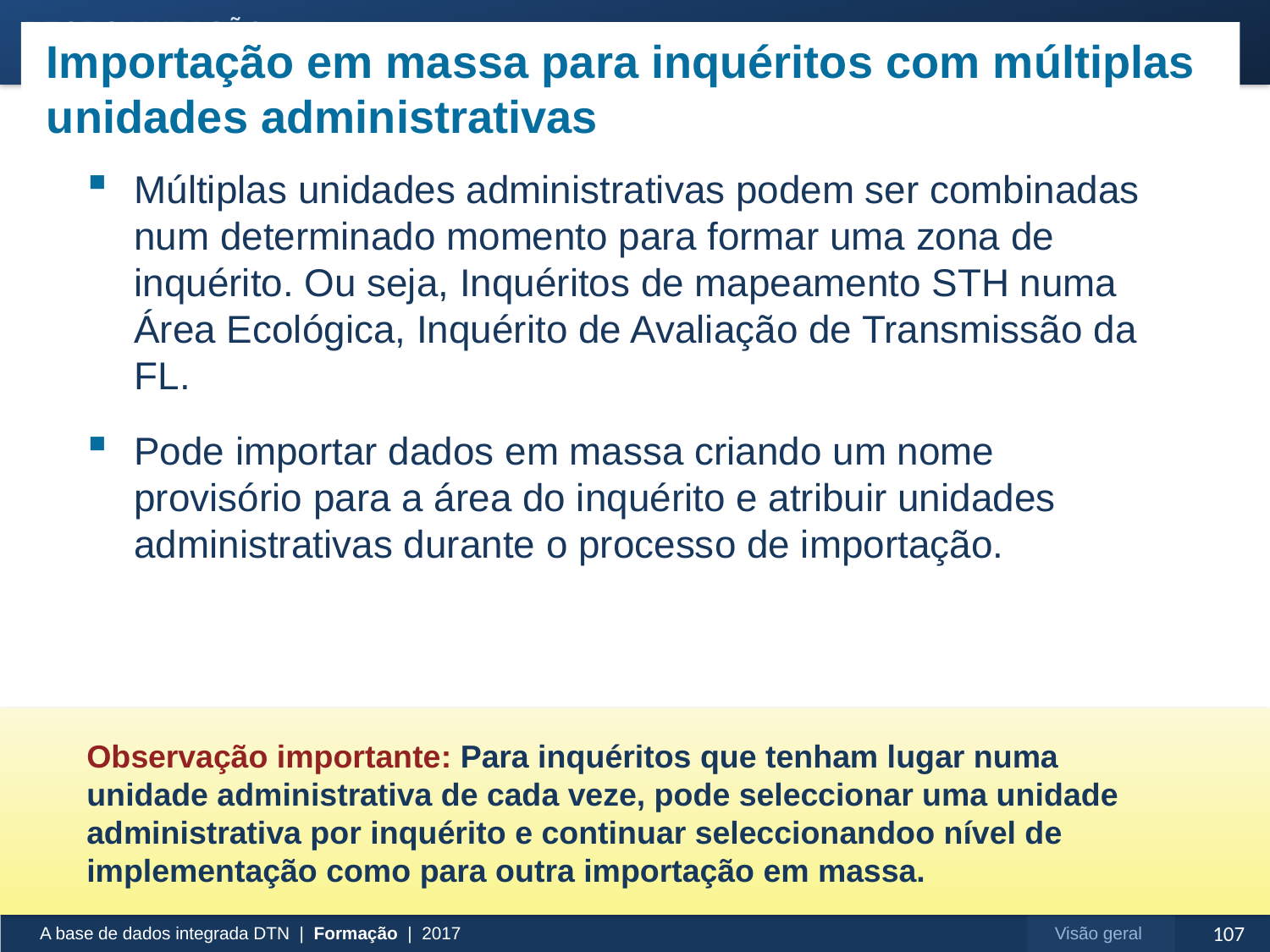

Reorganização distrital
# Importação em massa para inquéritos com múltiplas unidades administrativas
Múltiplas unidades administrativas podem ser combinadas num determinado momento para formar uma zona de inquérito. Ou seja, Inquéritos de mapeamento STH numa Área Ecológica, Inquérito de Avaliação de Transmissão da FL.
Pode importar dados em massa criando um nome provisório para a área do inquérito e atribuir unidades administrativas durante o processo de importação.

Observação importante: Para inquéritos que tenham lugar numa unidade administrativa de cada veze, pode seleccionar uma unidade administrativa por inquérito e continuar seleccionandoo nível de implementação como para outra importação em massa.